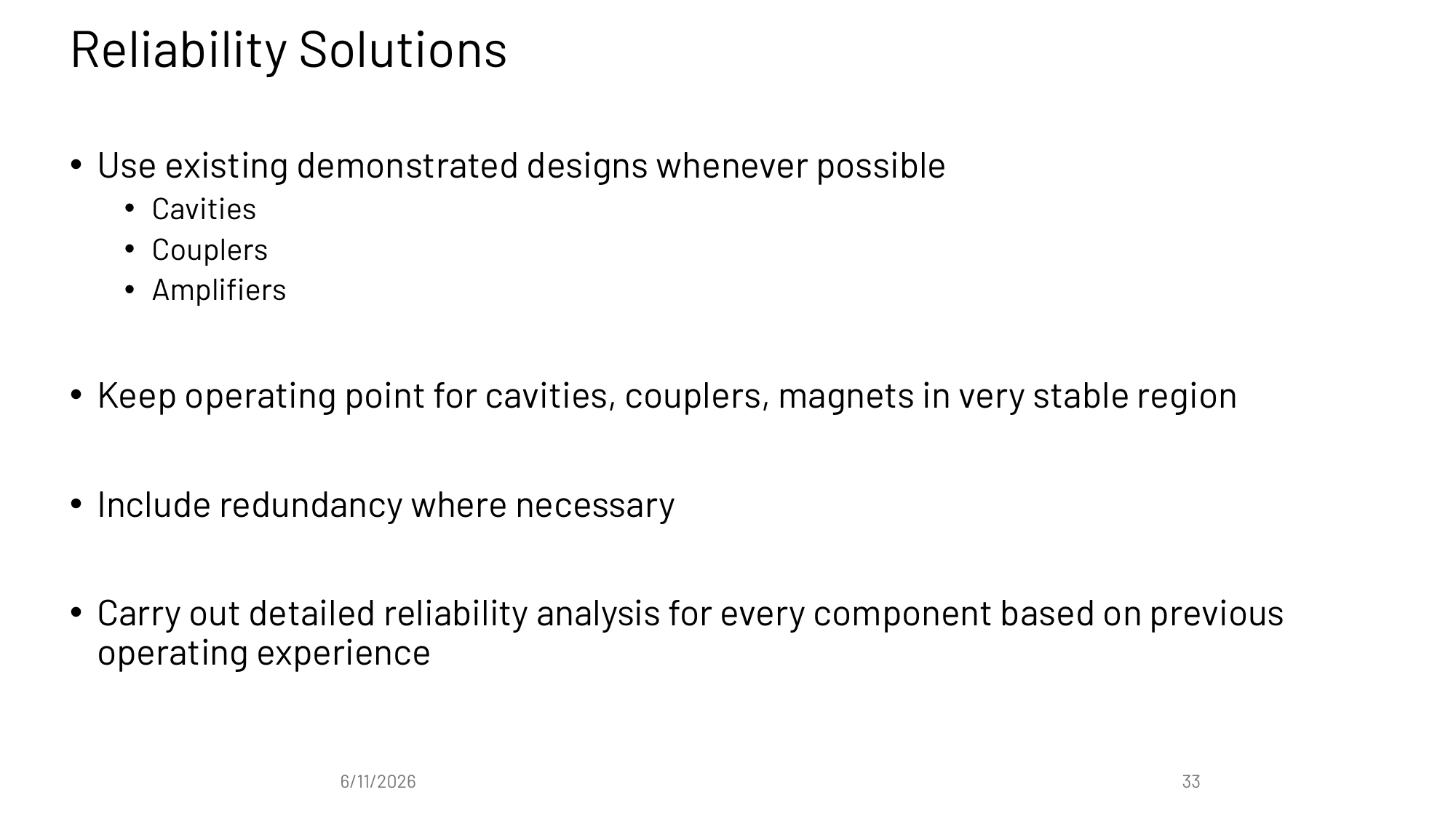

# Reliability Solutions
Use existing demonstrated designs whenever possible
Cavities
Couplers
Amplifiers

Keep operating point for cavities, couplers, magnets in very stable region

Include redundancy where necessary

Carry out detailed reliability analysis for every component based on previous operating experience

6/11/2026
33